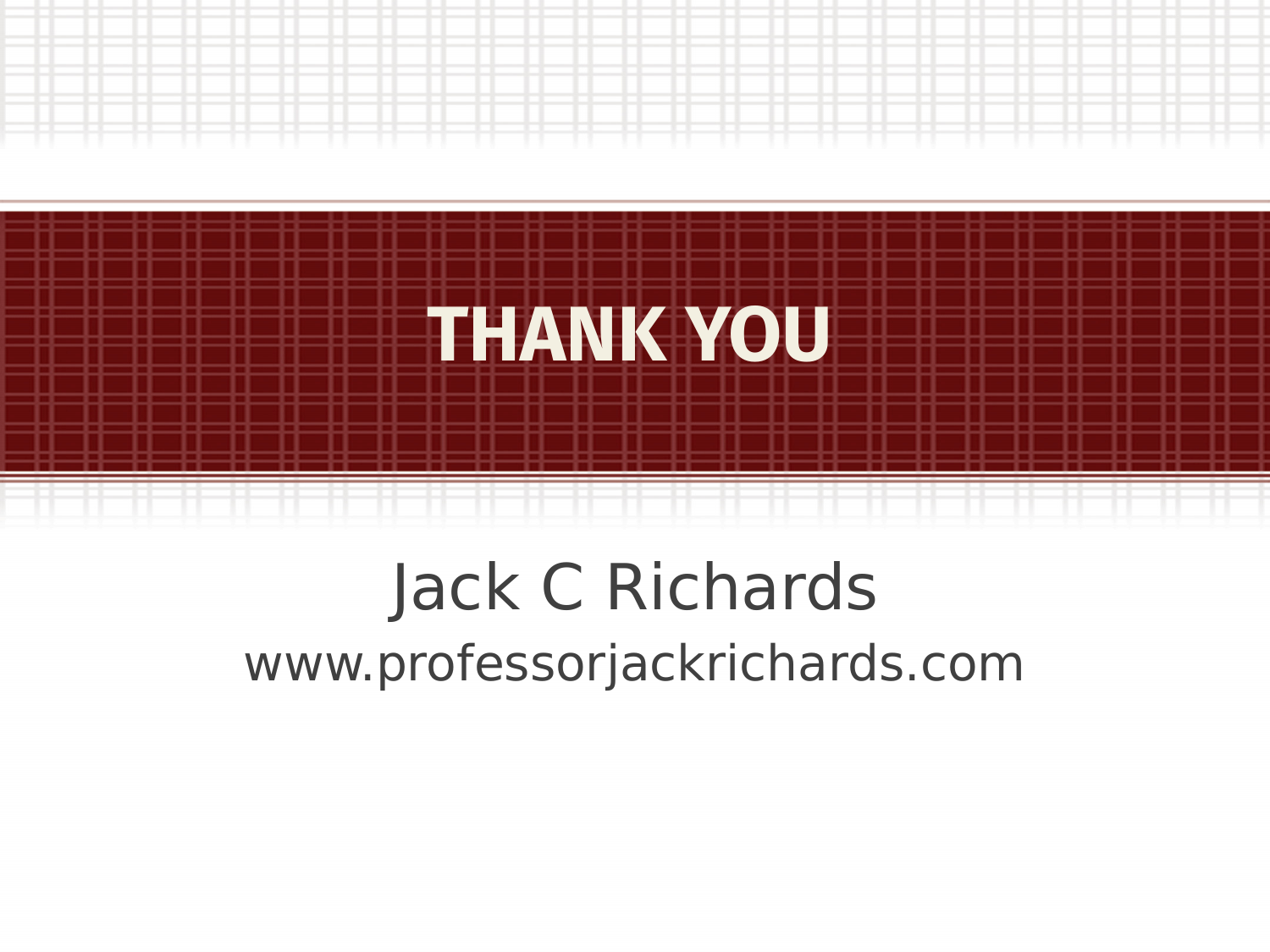

# Thank You
Jack C Richards
www.professorjackrichards.com